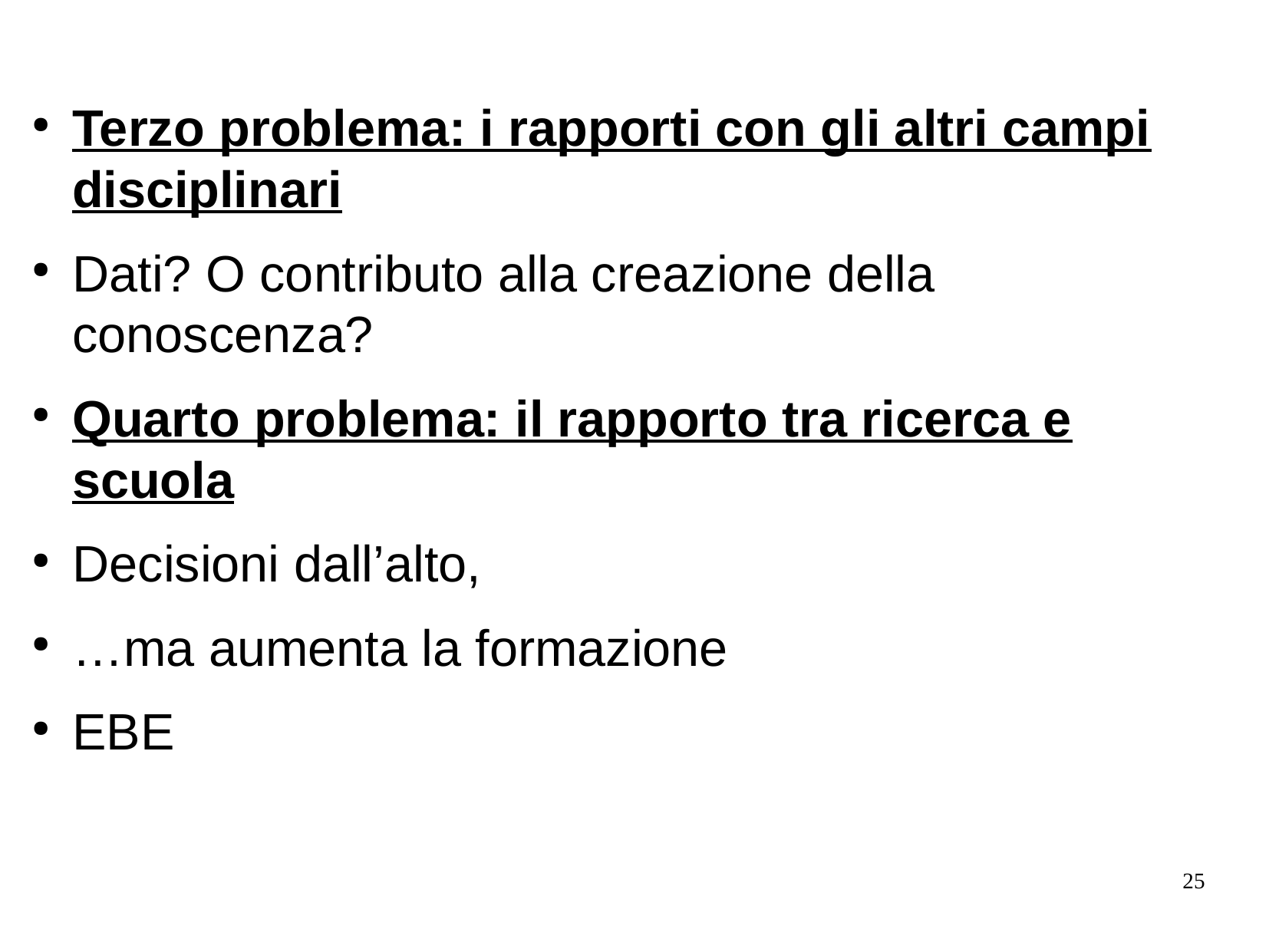

Terzo problema: i rapporti con gli altri campi disciplinari
Dati? O contributo alla creazione della conoscenza?
Quarto problema: il rapporto tra ricerca e scuola
Decisioni dall’alto,
…ma aumenta la formazione
EBE
25